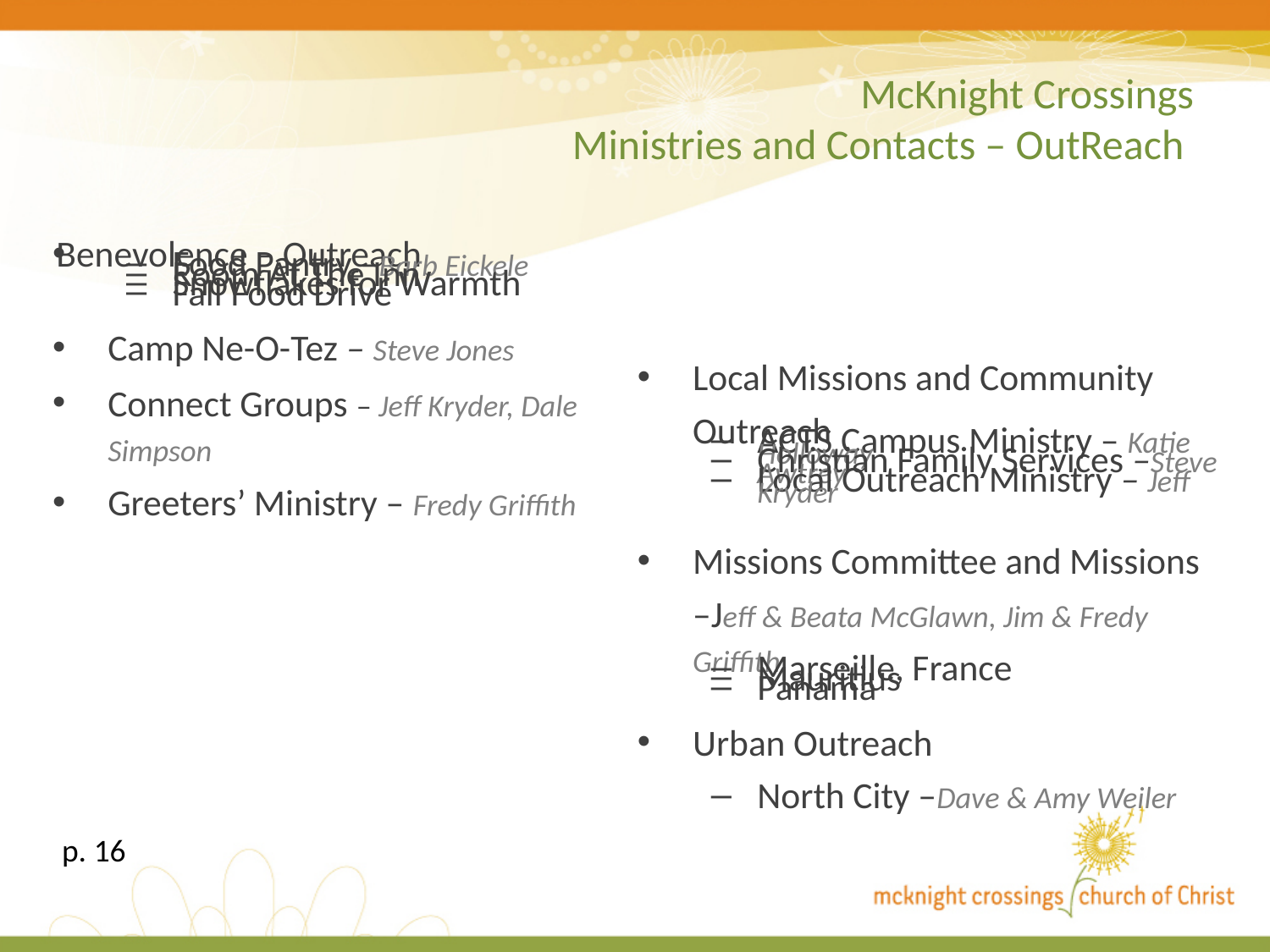

# McKnight Crossings Ministries and Contacts – OutReach
Benevolence – Outreach
Food Pantry –Barb Eickele
Room At The Inn
Snowflakes for Warmth
Fall Food Drive
Camp Ne-O-Tez – Steve Jones
Connect Groups – Jeff Kryder, Dale Simpson
Greeters’ Ministry – Fredy Griffith

Local Missions and Community Outreach
ACTS Campus Ministry – Katie Holloway
Christian Family Services –Steve Awtrey
Local Outreach Ministry – Jeff Kryder

Missions Committee and Missions –Jeff & Beata McGlawn, Jim & Fredy Griffith
Marseille, France
Mauritius
Panama
Urban Outreach
North City –Dave & Amy Weiler

p. 16